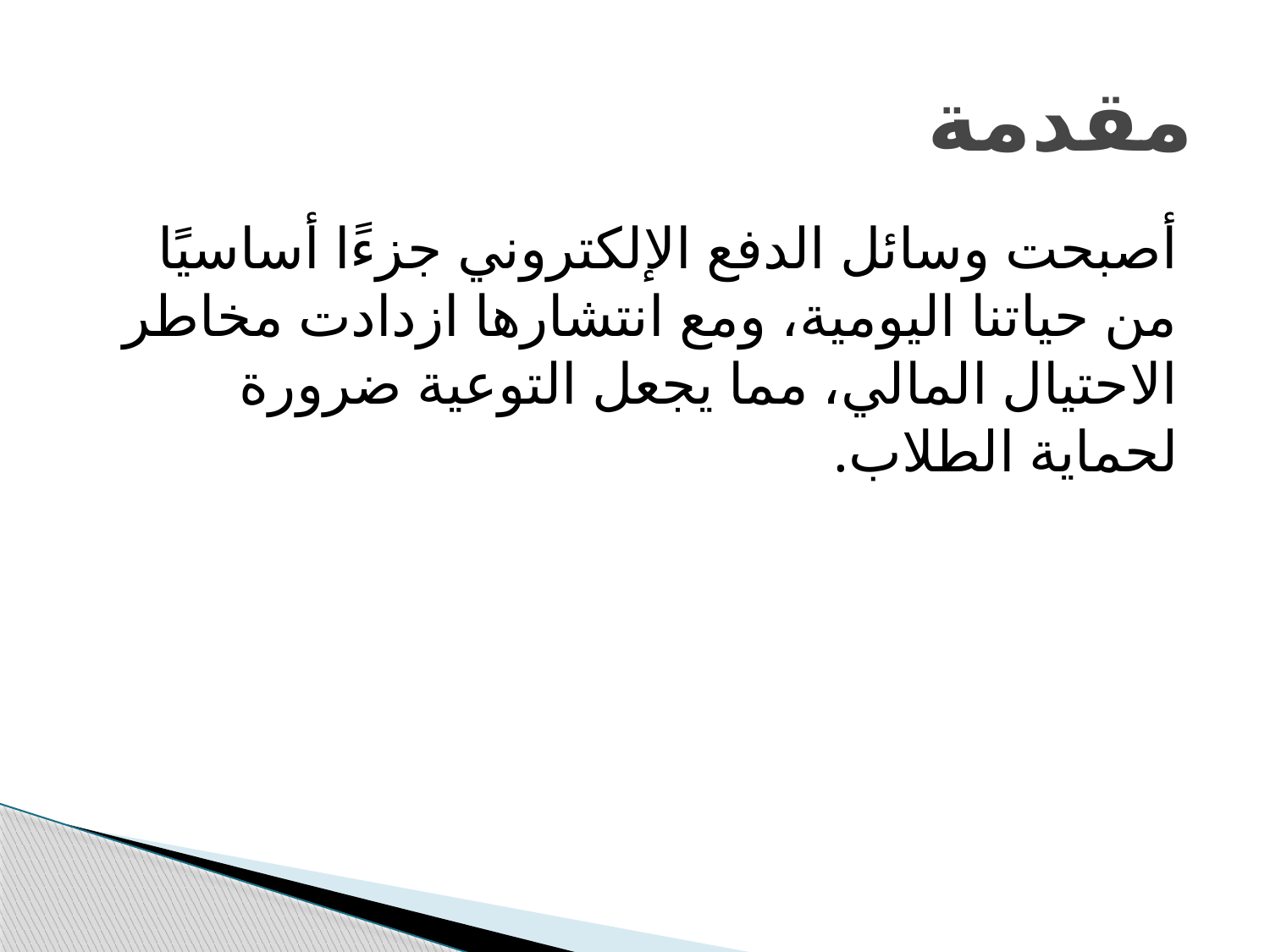

# مقدمة
أصبحت وسائل الدفع الإلكتروني جزءًا أساسيًا من حياتنا اليومية، ومع انتشارها ازدادت مخاطر الاحتيال المالي، مما يجعل التوعية ضرورة لحماية الطلاب.